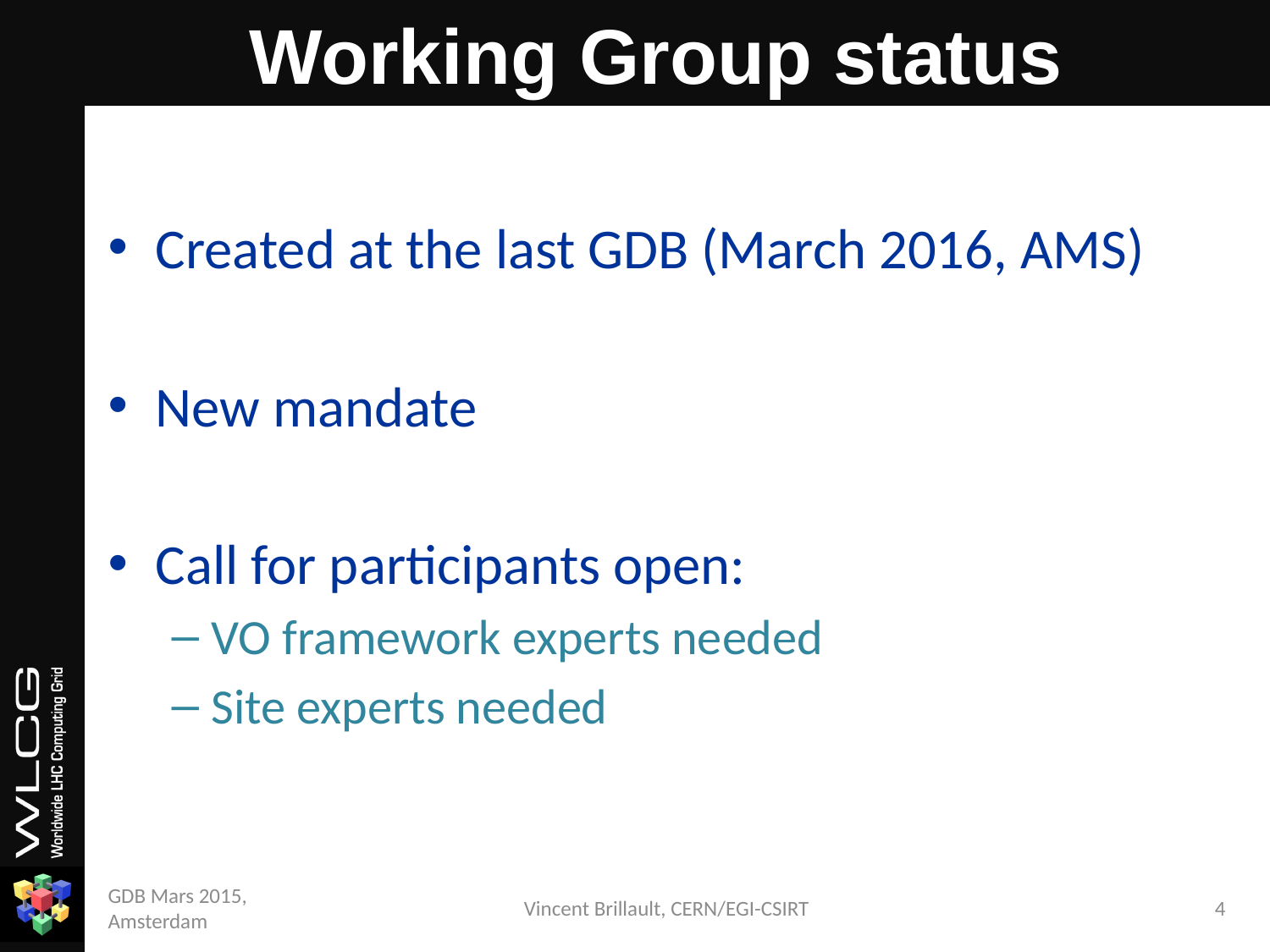

# Working Group status

Created at the last GDB (March 2016, AMS)

New mandate

Call for participants open:
VO framework experts needed
Site experts needed
GDB Mars 2015, Amsterdam
Vincent Brillault, CERN/EGI-CSIRT
4